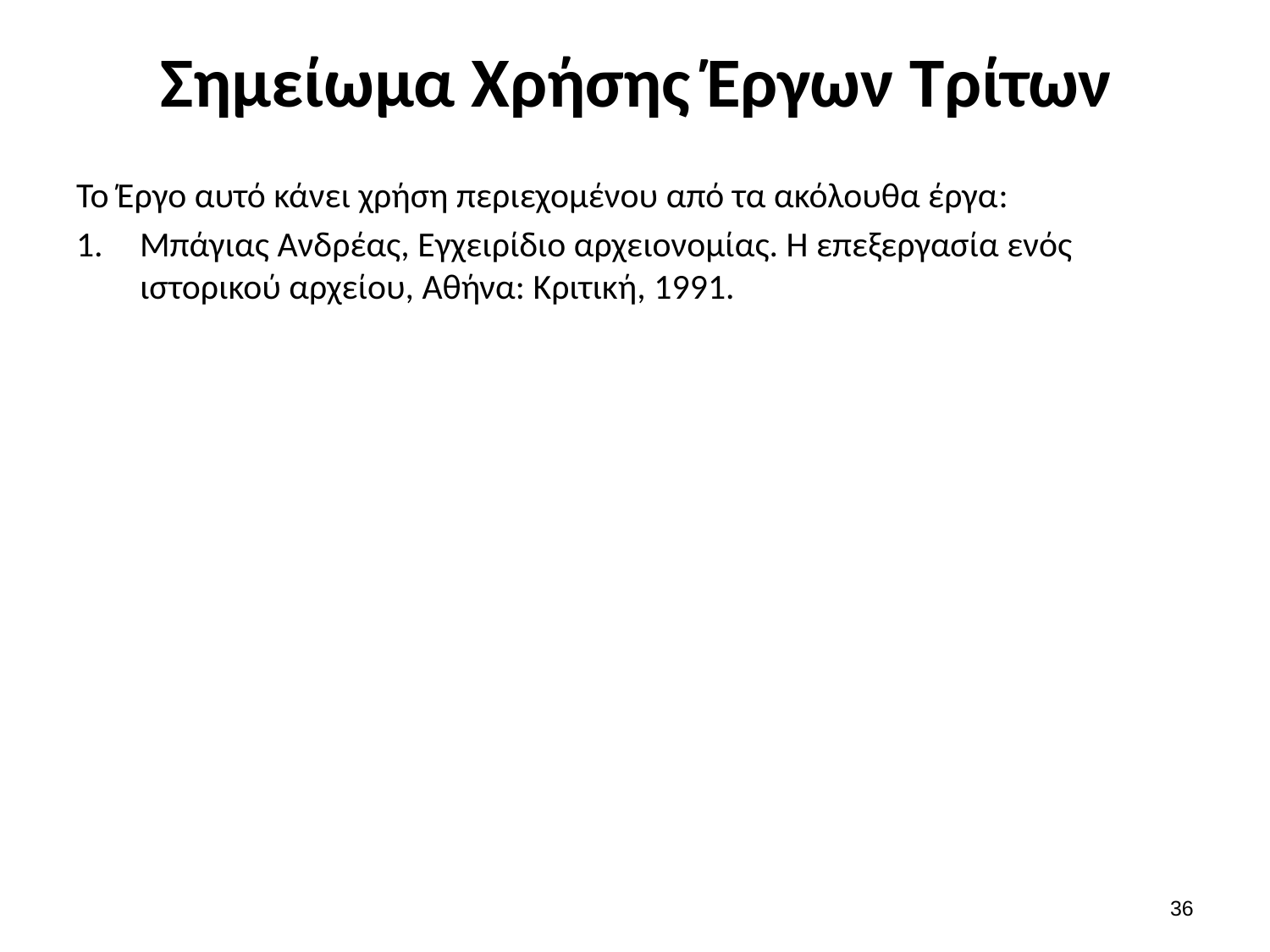

# Σημείωμα Χρήσης Έργων Τρίτων
Το Έργο αυτό κάνει χρήση περιεχομένου από τα ακόλουθα έργα:
Μπάγιας Ανδρέας, Εγχειρίδιο αρχειονομίας. Η επεξεργασία ενός ιστορικού αρχείου, Αθήνα: Κριτική, 1991.

36